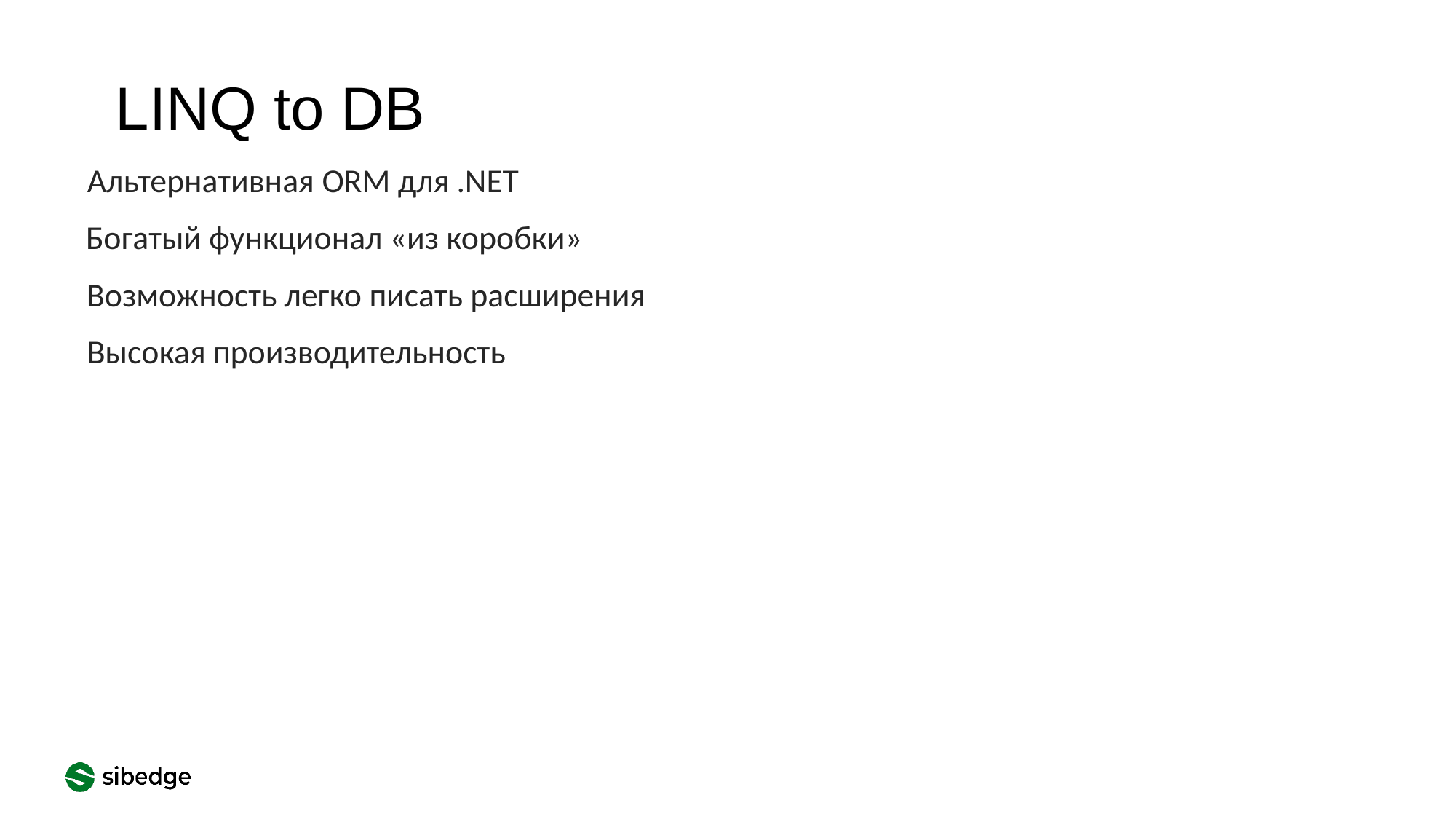

LINQ to DB
Альтернативная ORM для .NET
Богатый функционал «из коробки»
Возможность легко писать расширения
Высокая производительность